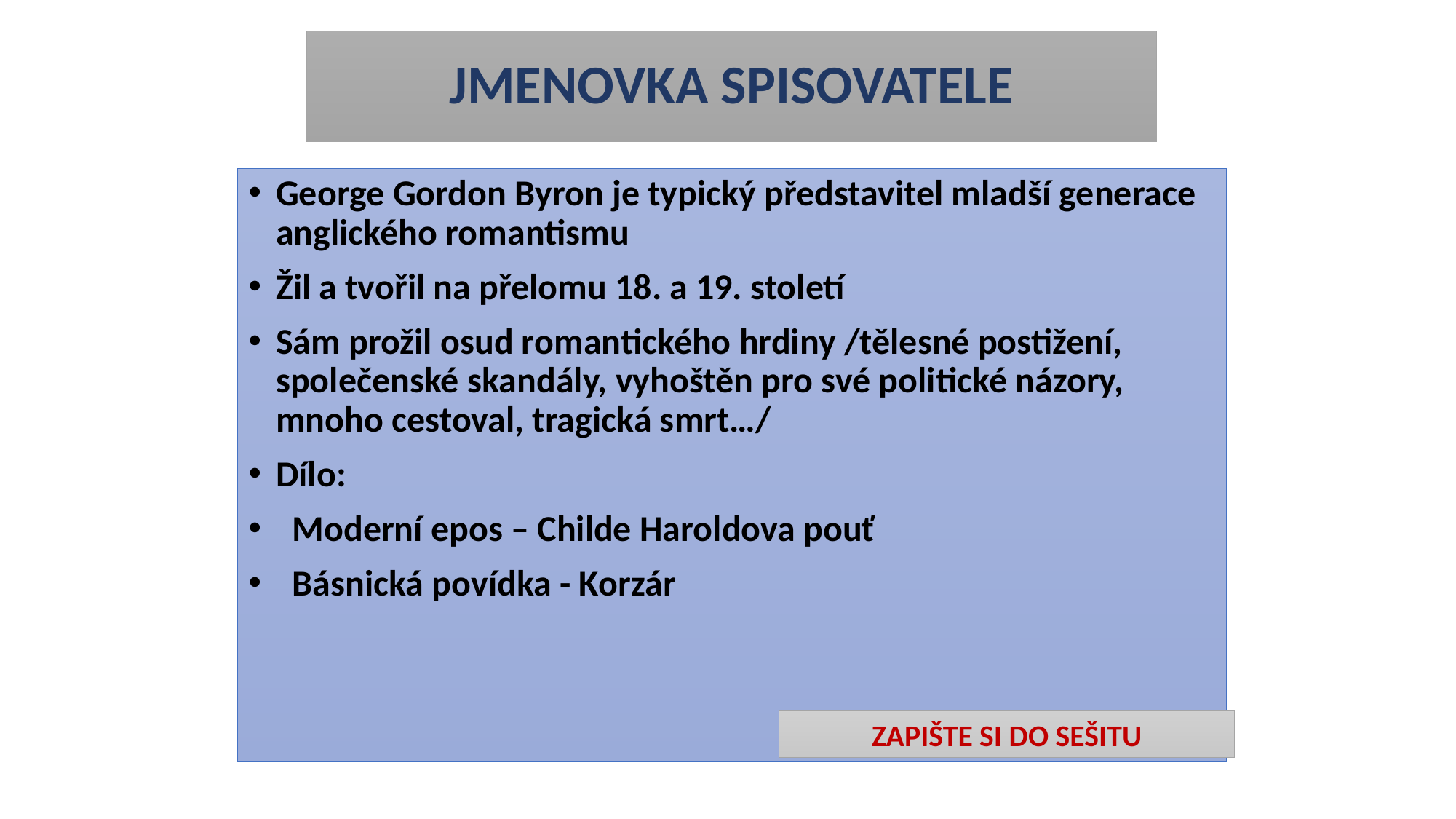

# JMENOVKA SPISOVATELE
George Gordon Byron je typický představitel mladší generace anglického romantismu
Žil a tvořil na přelomu 18. a 19. století
Sám prožil osud romantického hrdiny /tělesné postižení, společenské skandály, vyhoštěn pro své politické názory, mnoho cestoval, tragická smrt…/
Dílo:
  Moderní epos – Childe Haroldova pouť
  Básnická povídka - Korzár

ZAPIŠTE SI DO SEŠITU